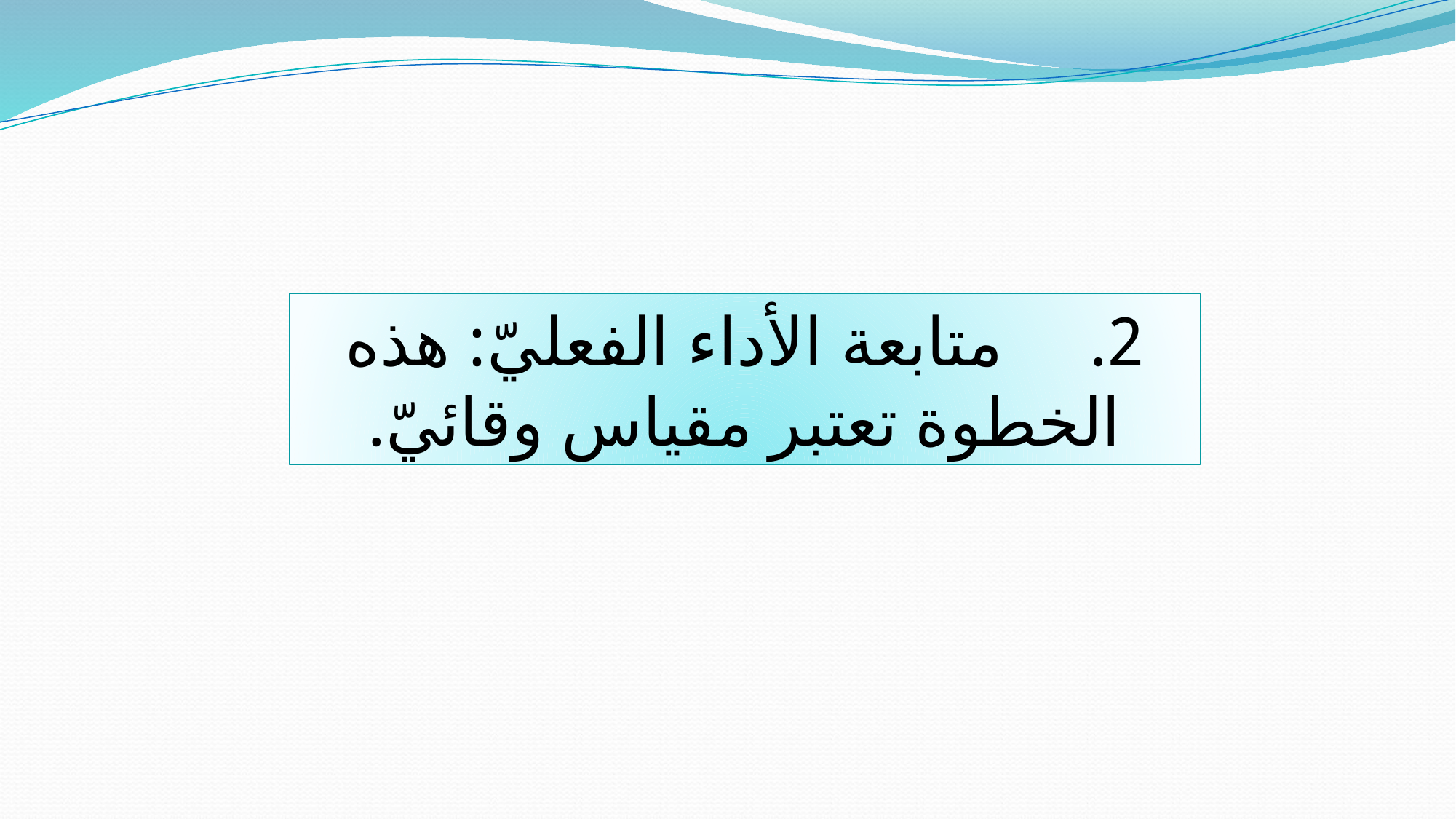

2.     متابعة الأداء الفعليّ: هذه الخطوة تعتبر مقياس وقائيّ.